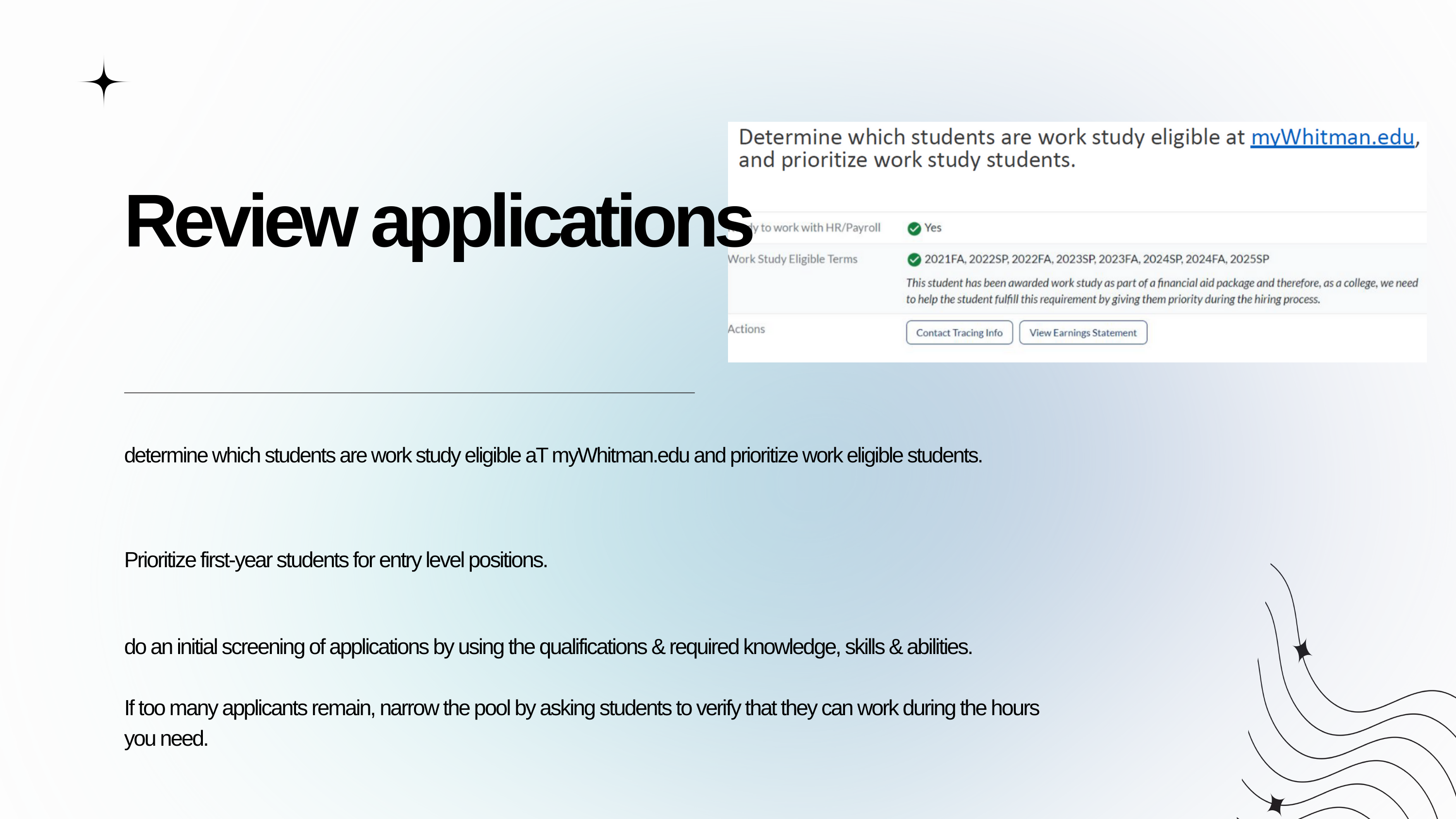

Review applications

determine which students are work study eligible aT myWhitman.edu and prioritize work eligible students.
Prioritize first-year students for entry level positions.

do an initial screening of applications by using the qualifications & required knowledge, skills & abilities.

If too many applicants remain, narrow the pool by asking students to verify that they can work during the hours you need.